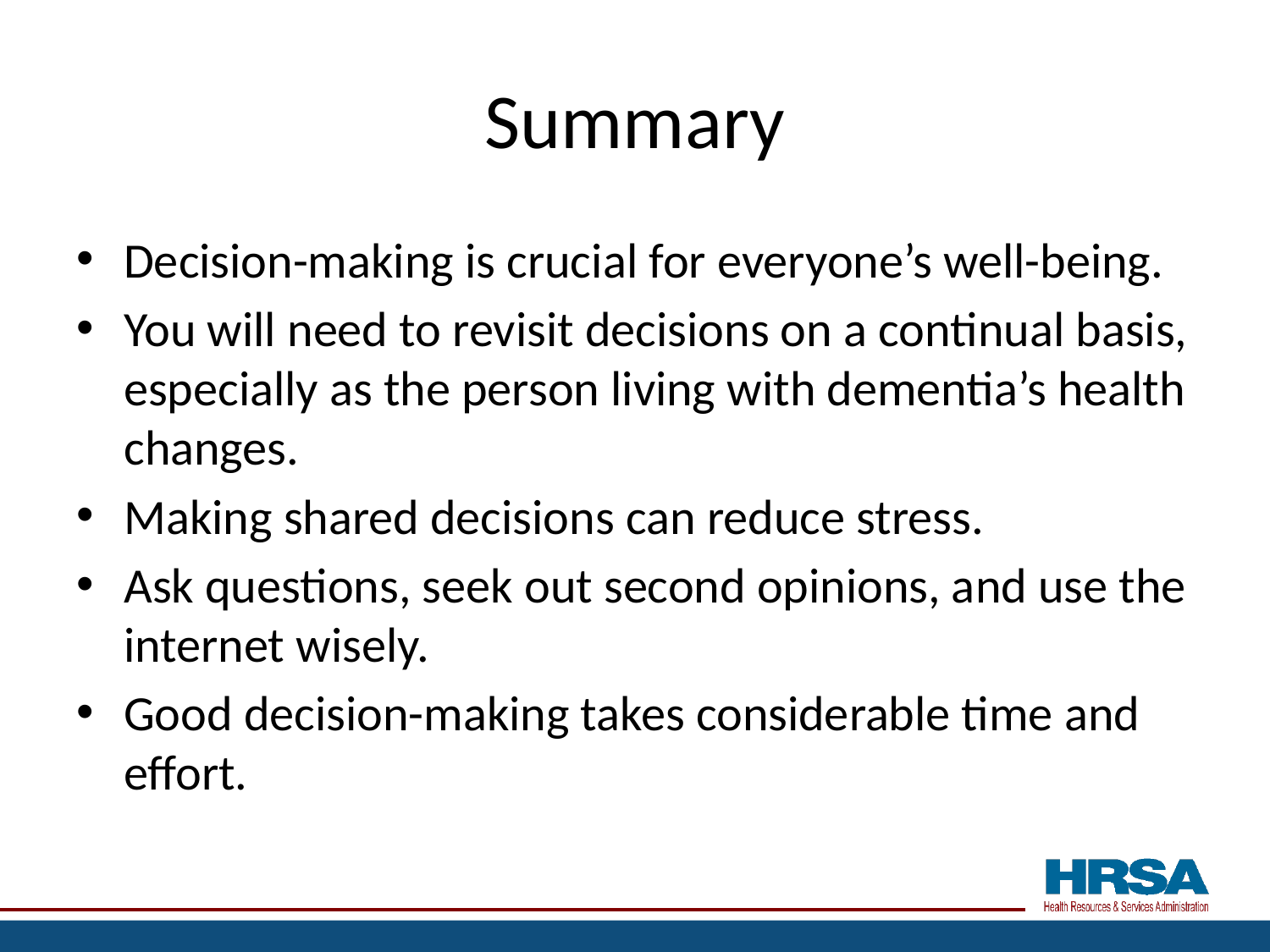

# Summary
Decision-making is crucial for everyone’s well-being.
You will need to revisit decisions on a continual basis, especially as the person living with dementia’s health changes.
Making shared decisions can reduce stress.
Ask questions, seek out second opinions, and use the internet wisely.
Good decision-making takes considerable time and effort.